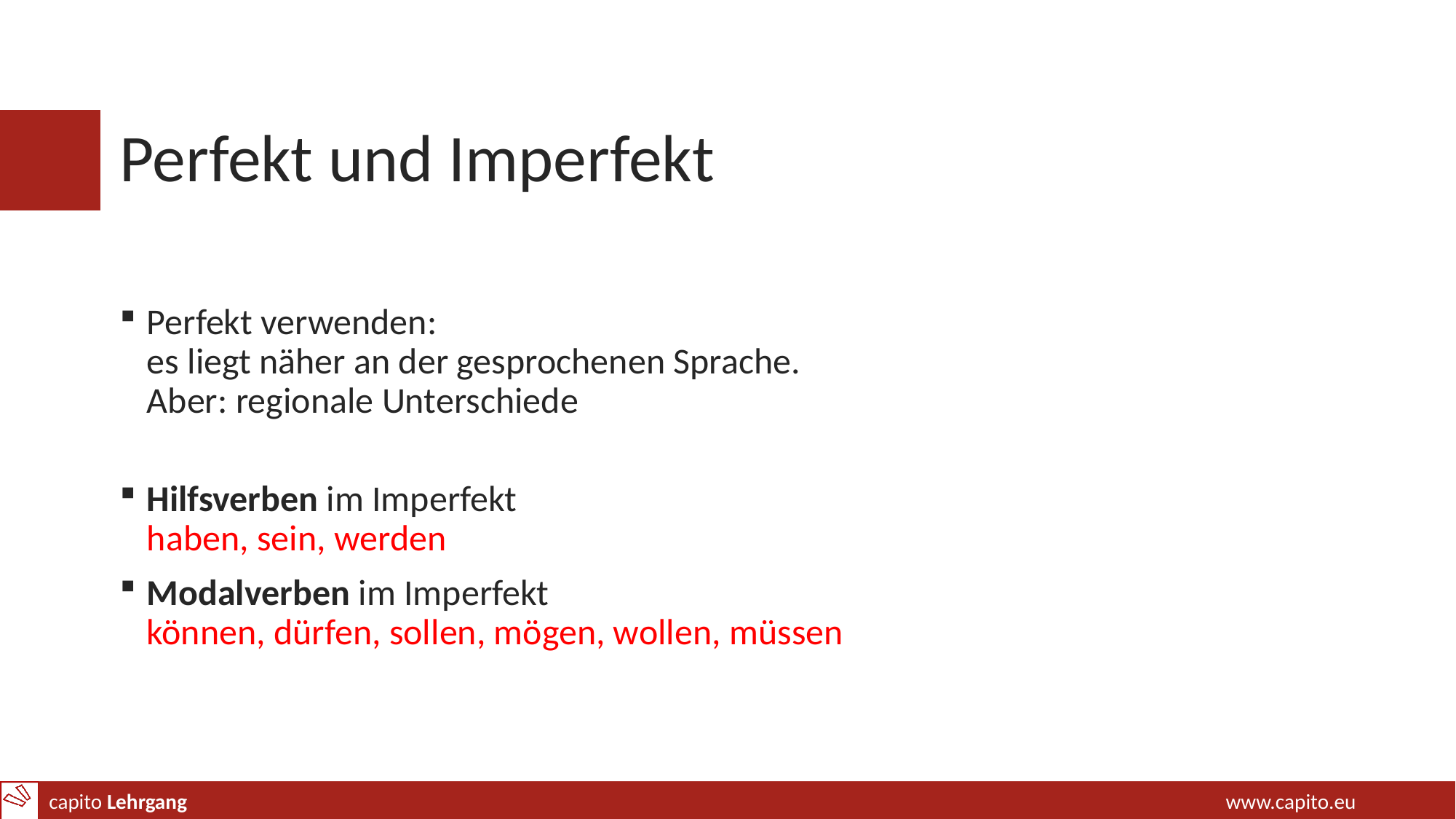

# Perfekt und Imperfekt
Perfekt verwenden:
es liegt näher an der gesprochenen Sprache.
Aber: regionale Unterschiede
Hilfsverben im Imperfekt
haben, sein, werden
Modalverben im Imperfekt
können, dürfen, sollen, mögen, wollen, müssen